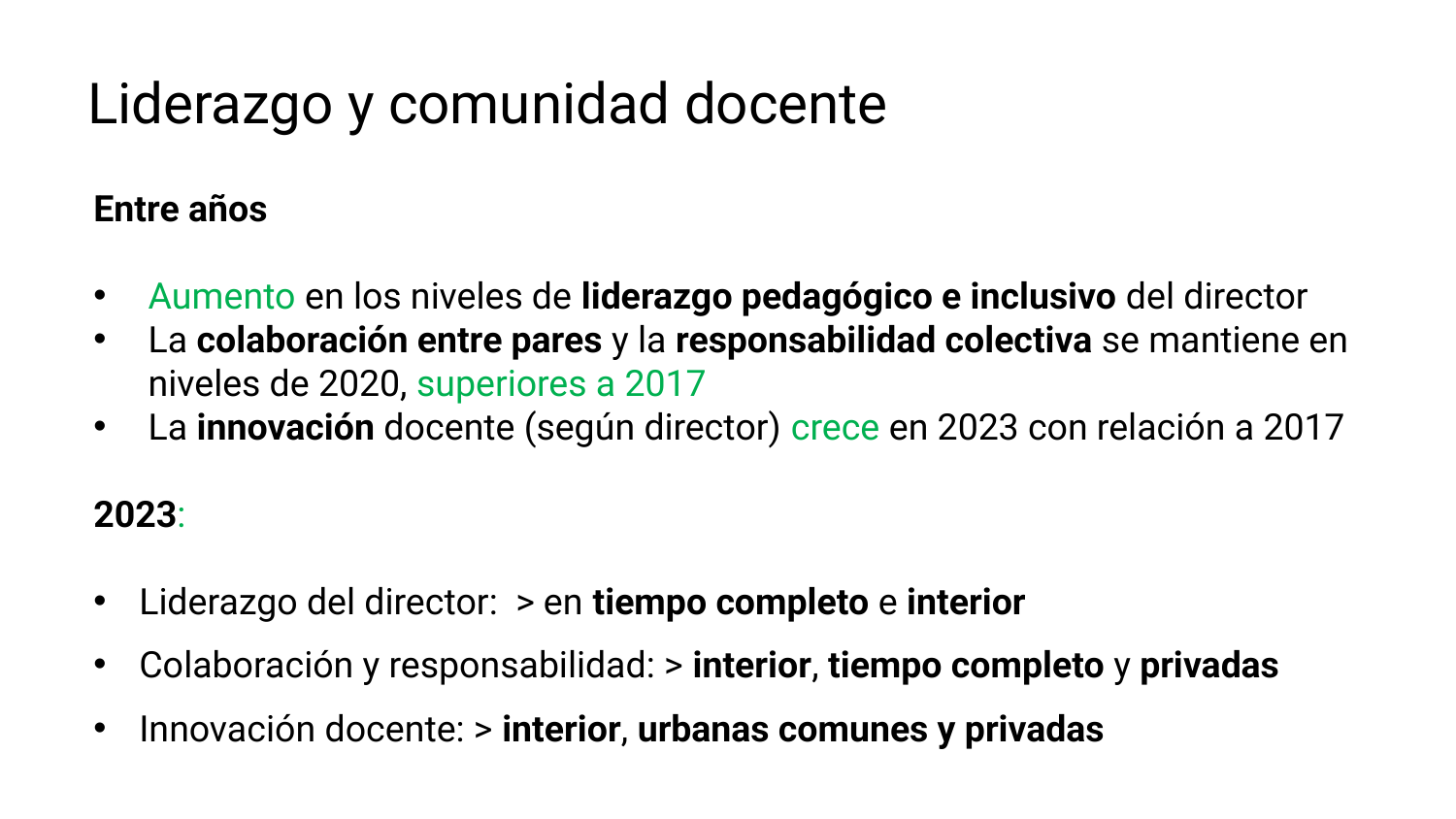

# Liderazgo y comunidad docente
Entre años

Aumento en los niveles de liderazgo pedagógico e inclusivo del director
La colaboración entre pares y la responsabilidad colectiva se mantiene en niveles de 2020, superiores a 2017
La innovación docente (según director) crece en 2023 con relación a 2017

2023:

Liderazgo del director:  > en tiempo completo e interior
Colaboración y responsabilidad: > interior, tiempo completo y privadas
Innovación docente: > interior, urbanas comunes y privadas